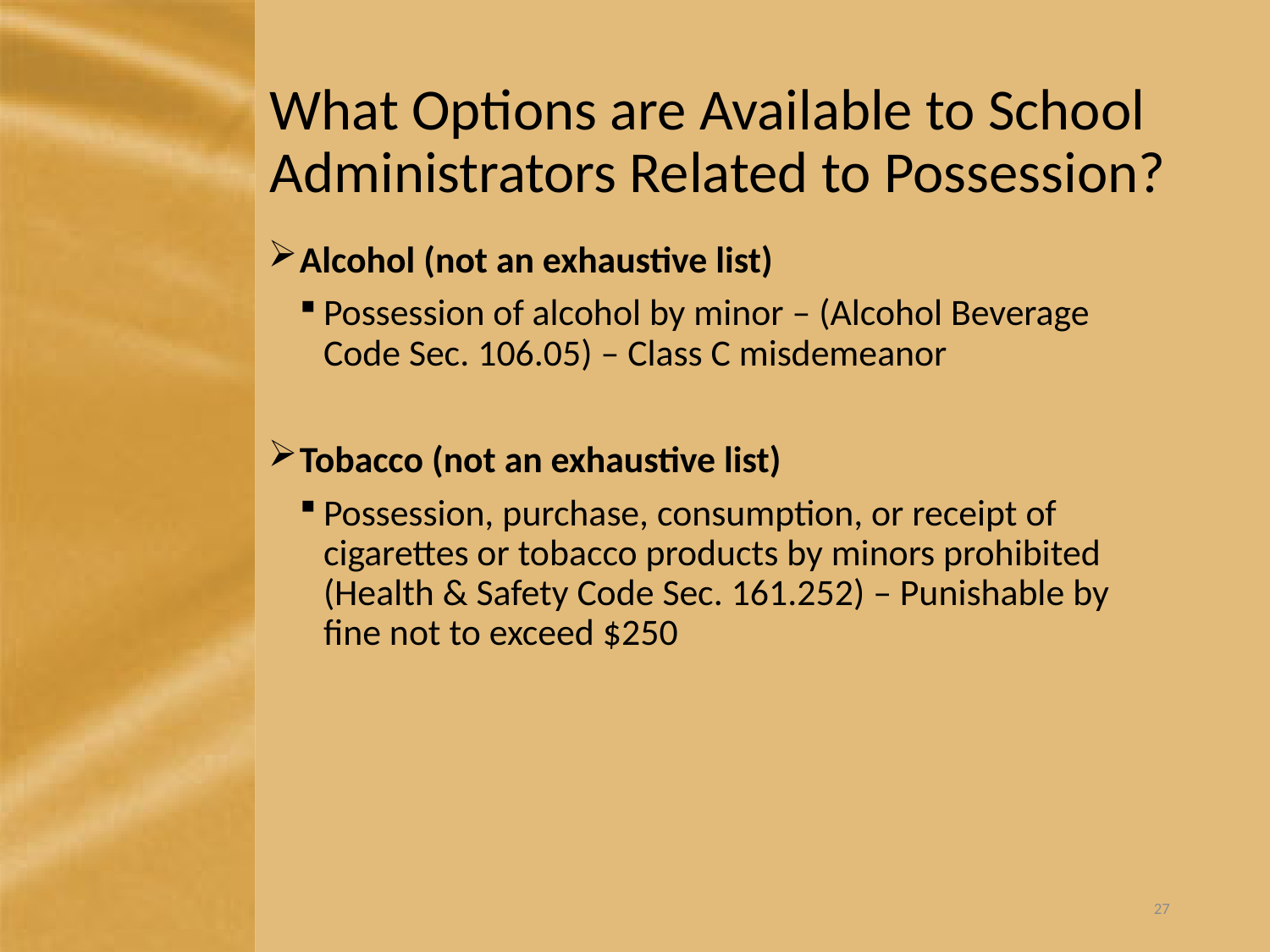

# What Options are Available to School Administrators Related to Possession?
Alcohol (not an exhaustive list)
Possession of alcohol by minor – (Alcohol Beverage Code Sec. 106.05) – Class C misdemeanor

Tobacco (not an exhaustive list)
Possession, purchase, consumption, or receipt of cigarettes or tobacco products by minors prohibited (Health & Safety Code Sec. 161.252) – Punishable by fine not to exceed $250
27